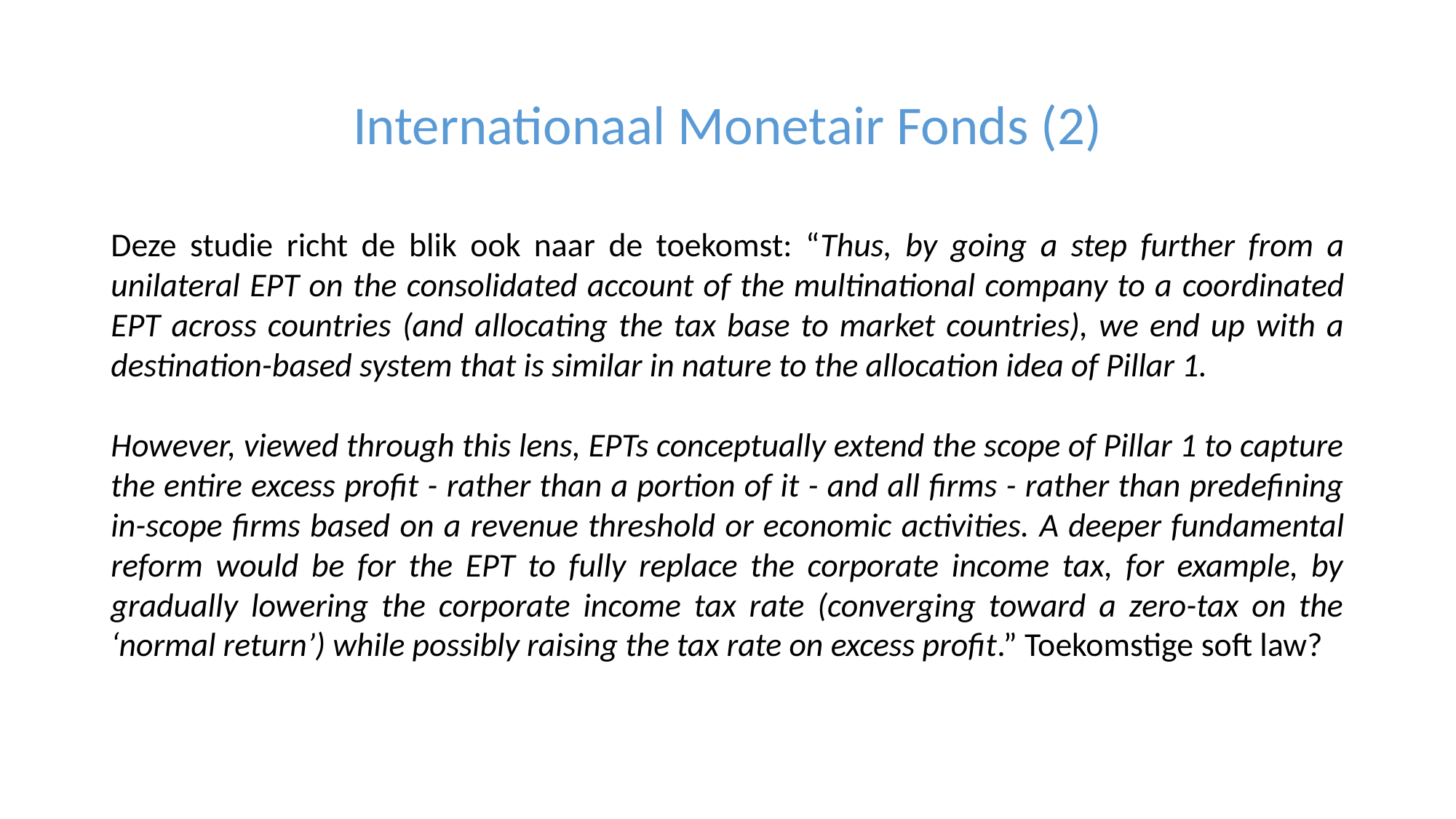

# Internationaal Monetair Fonds (2)
Deze studie richt de blik ook naar de toekomst: “Thus, by going a step further from a unilateral EPT on the consolidated account of the multinational company to a coordinated EPT across countries (and allocating the tax base to market countries), we end up with a destination-based system that is similar in nature to the allocation idea of Pillar 1.

However, viewed through this lens, EPTs conceptually extend the scope of Pillar 1 to capture the entire excess profit - rather than a portion of it - and all firms - rather than predefining in-scope firms based on a revenue threshold or economic activities. A deeper fundamental reform would be for the EPT to fully replace the corporate income tax, for example, by gradually lowering the corporate income tax rate (converging toward a zero-tax on the ‘normal return’) while possibly raising the tax rate on excess profit.” Toekomstige soft law?